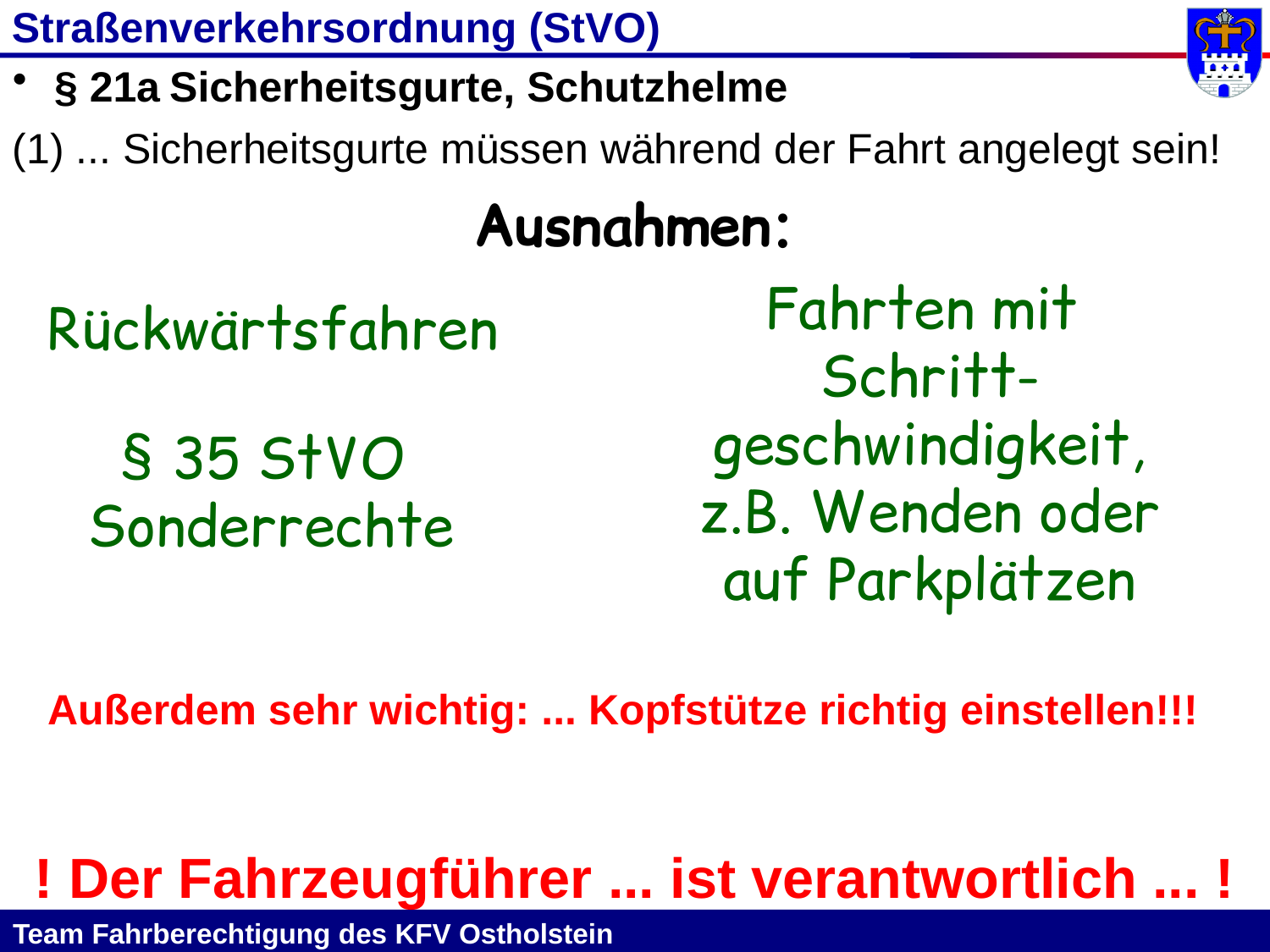

Straßenverkehrsordnung (StVO)

 § 21a	Sicherheitsgurte, Schutzhelme
(1) ... Sicherheitsgurte müssen während der Fahrt angelegt sein!
Ausnahmen:
Fahrten mit
Schritt-geschwindigkeit,
 z.B. Wenden oder
auf Parkplätzen
Rückwärtsfahren
§ 35 StVO
Sonderrechte
Außerdem sehr wichtig: ... Kopfstütze richtig einstellen!!!
! Der Fahrzeugführer ... ist verantwortlich ... !
Team Fahrberechtigung des KFV Ostholstein											      				  							19